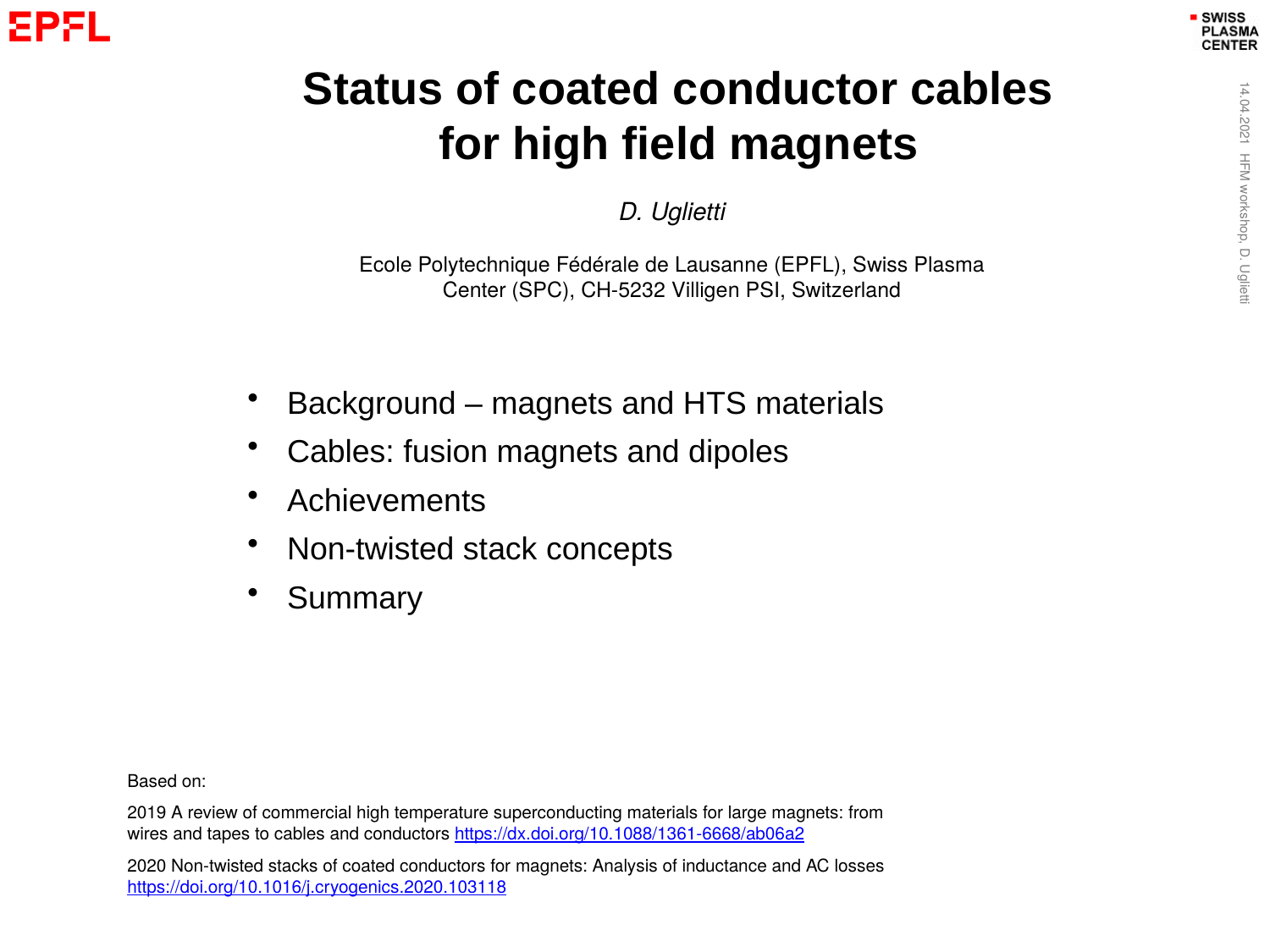

Status of coated conductor cables for high field magnets
D. Uglietti

Ecole Polytechnique Fédérale de Lausanne (EPFL), Swiss Plasma Center (SPC), CH-5232 Villigen PSI, Switzerland
Background – magnets and HTS materials
Cables: fusion magnets and dipoles
Achievements
Non-twisted stack concepts
Summary
Based on:
2019 A review of commercial high temperature superconducting materials for large magnets: from wires and tapes to cables and conductors https://dx.doi.org/10.1088/1361-6668/ab06a2
2020 Non-twisted stacks of coated conductors for magnets: Analysis of inductance and AC losses https://doi.org/10.1016/j.cryogenics.2020.103118